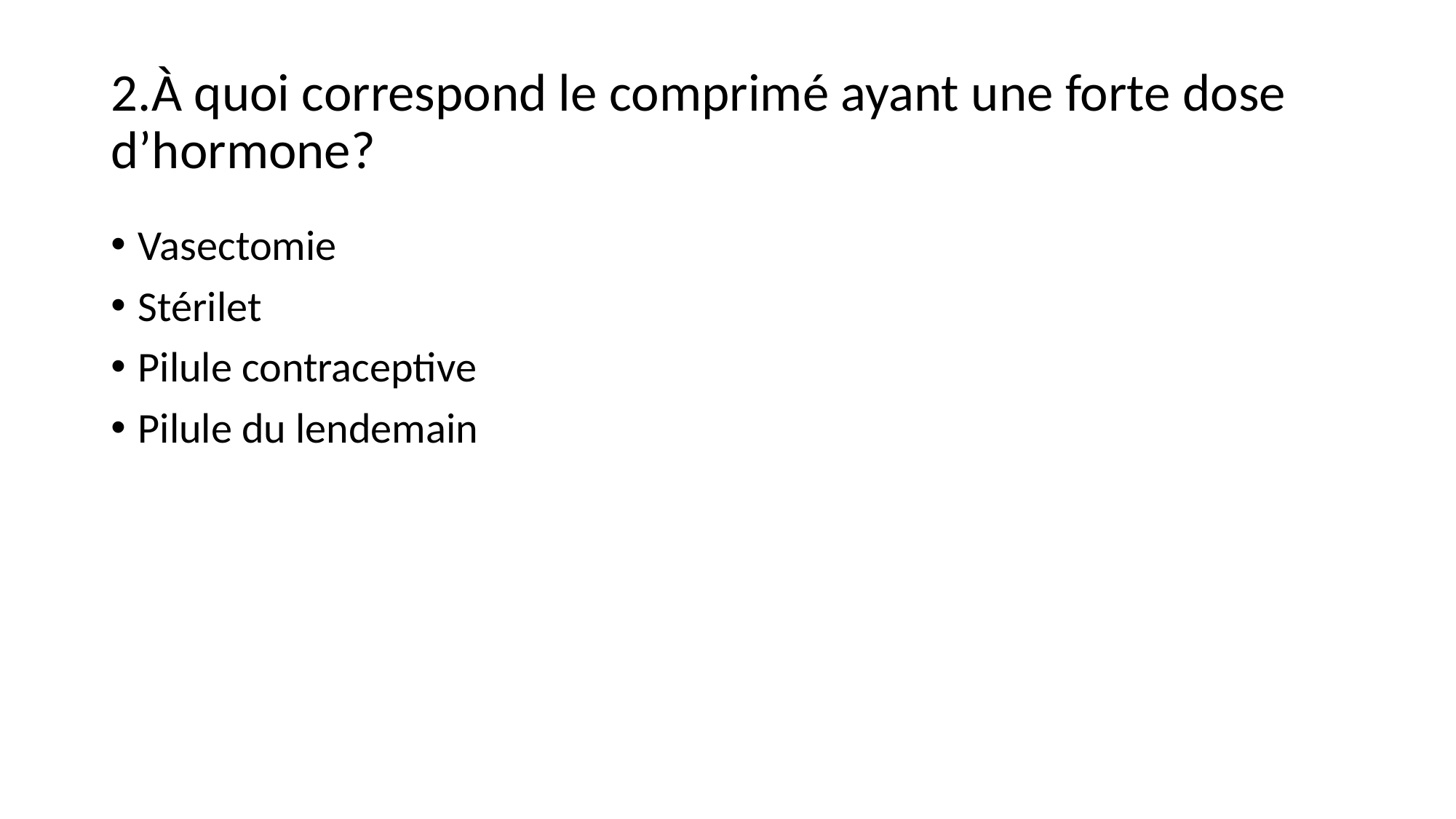

# 2.À quoi correspond le comprimé ayant une forte dose d’hormone?
Vasectomie
Stérilet
Pilule contraceptive
Pilule du lendemain